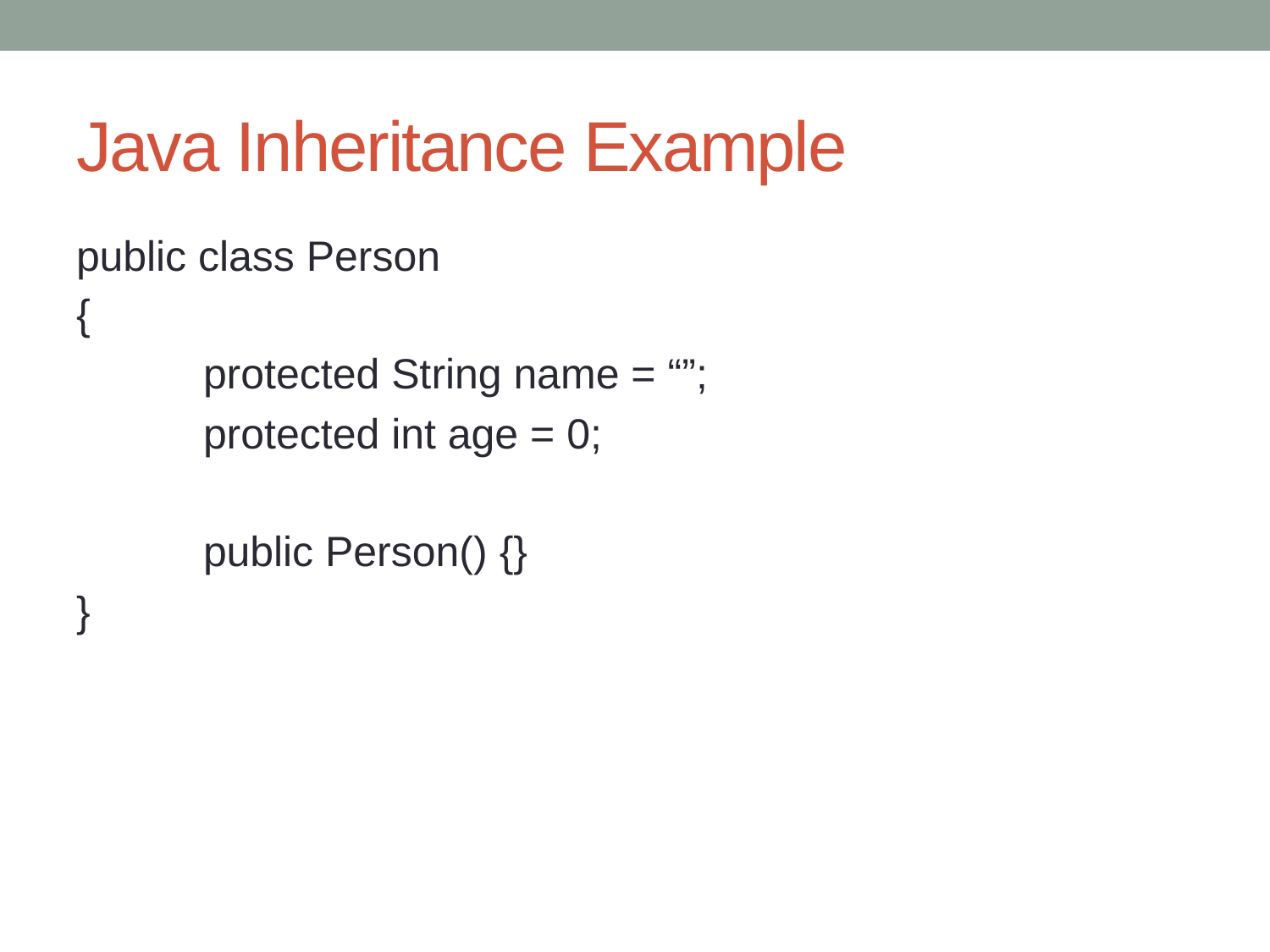

# Java Inheritance Example
public class Person
{
	protected String name = “”;
	protected int age = 0;

	public Person() {}
}